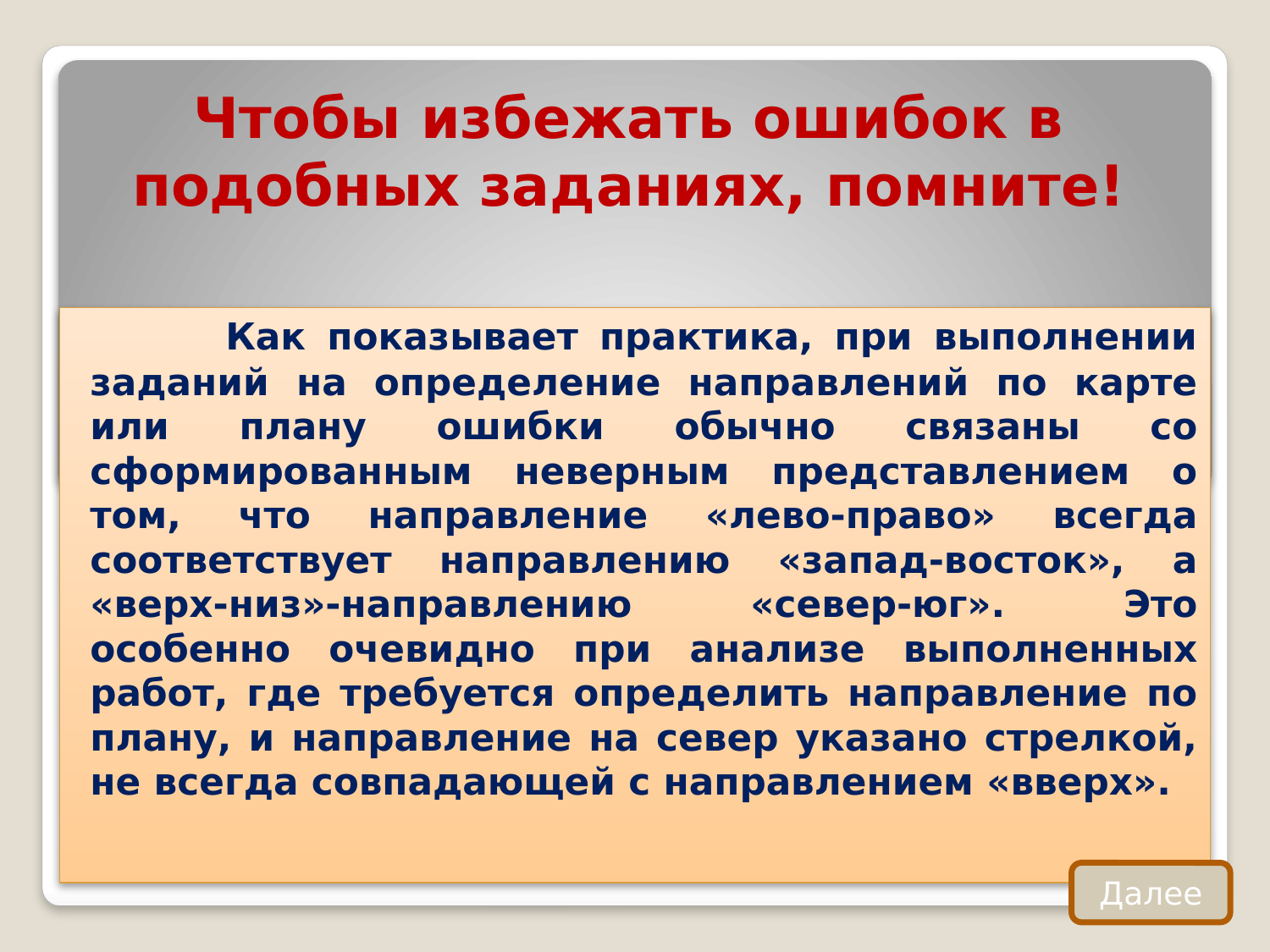

# Чтобы избежать ошибок в подобных заданиях, помните!
 	Как показывает практика, при выполнении заданий на определение направлений по карте или плану ошибки обычно связаны со сформированным неверным представлением о том, что направление «лево-право» всегда соответствует направлению «запад-восток», а «верх-низ»-направлению «север-юг». Это особенно очевидно при анализе выполненных работ, где требуется определить направление по плану, и направление на север указано стрелкой, не всегда совпадающей с направлением «вверх».
Далее